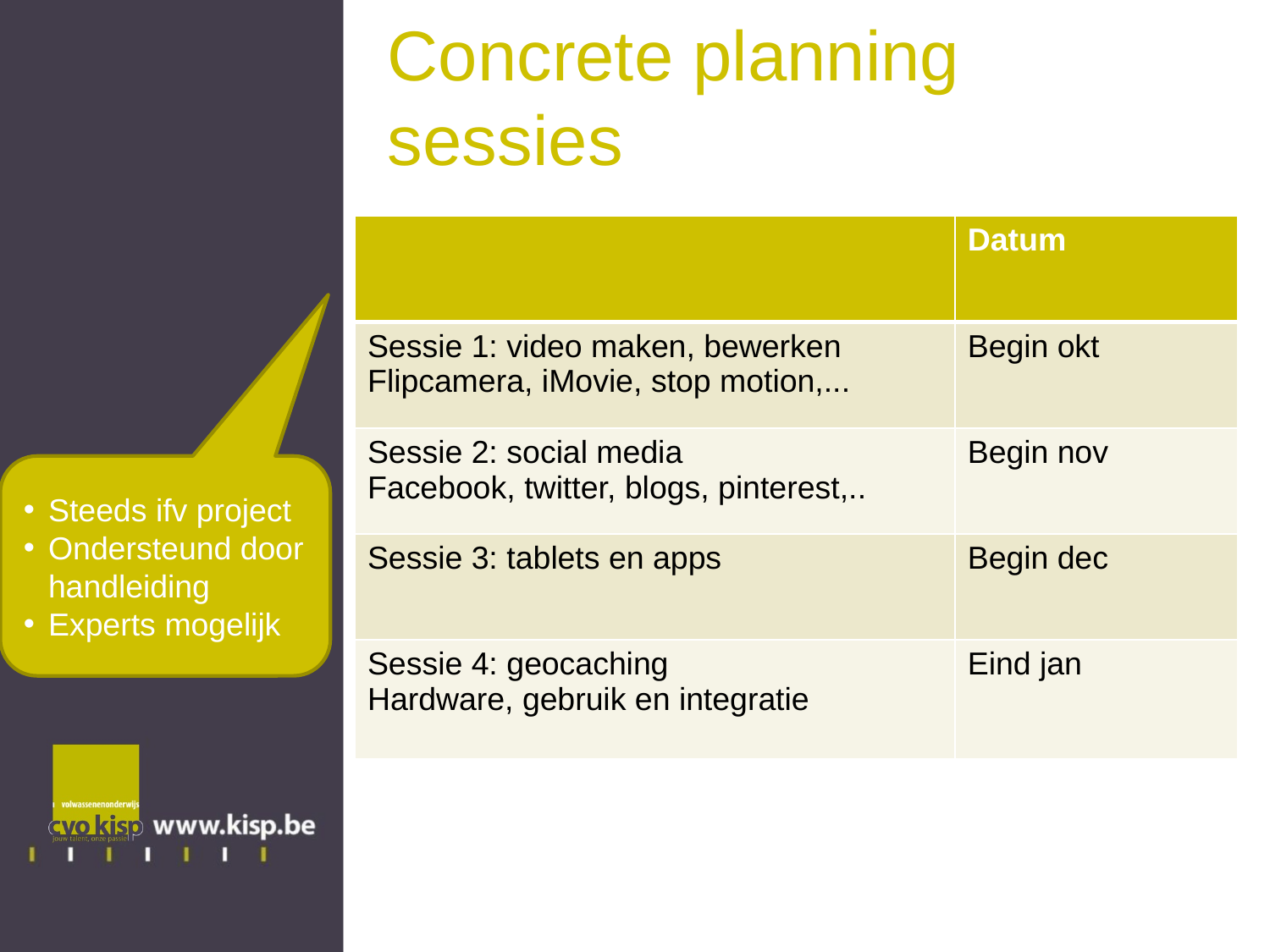

# Concrete planning sessies
|  | Datum |
| --- | --- |
| Sessie 1: video maken, bewerken Flipcamera, iMovie, stop motion,... | Begin okt |
| Sessie 2: social media Facebook, twitter, blogs, pinterest,.. | Begin nov |
| Sessie 3: tablets en apps | Begin dec |
| Sessie 4: geocaching Hardware, gebruik en integratie | Eind jan |
Steeds ifv project
Ondersteund door handleiding
Experts mogelijk